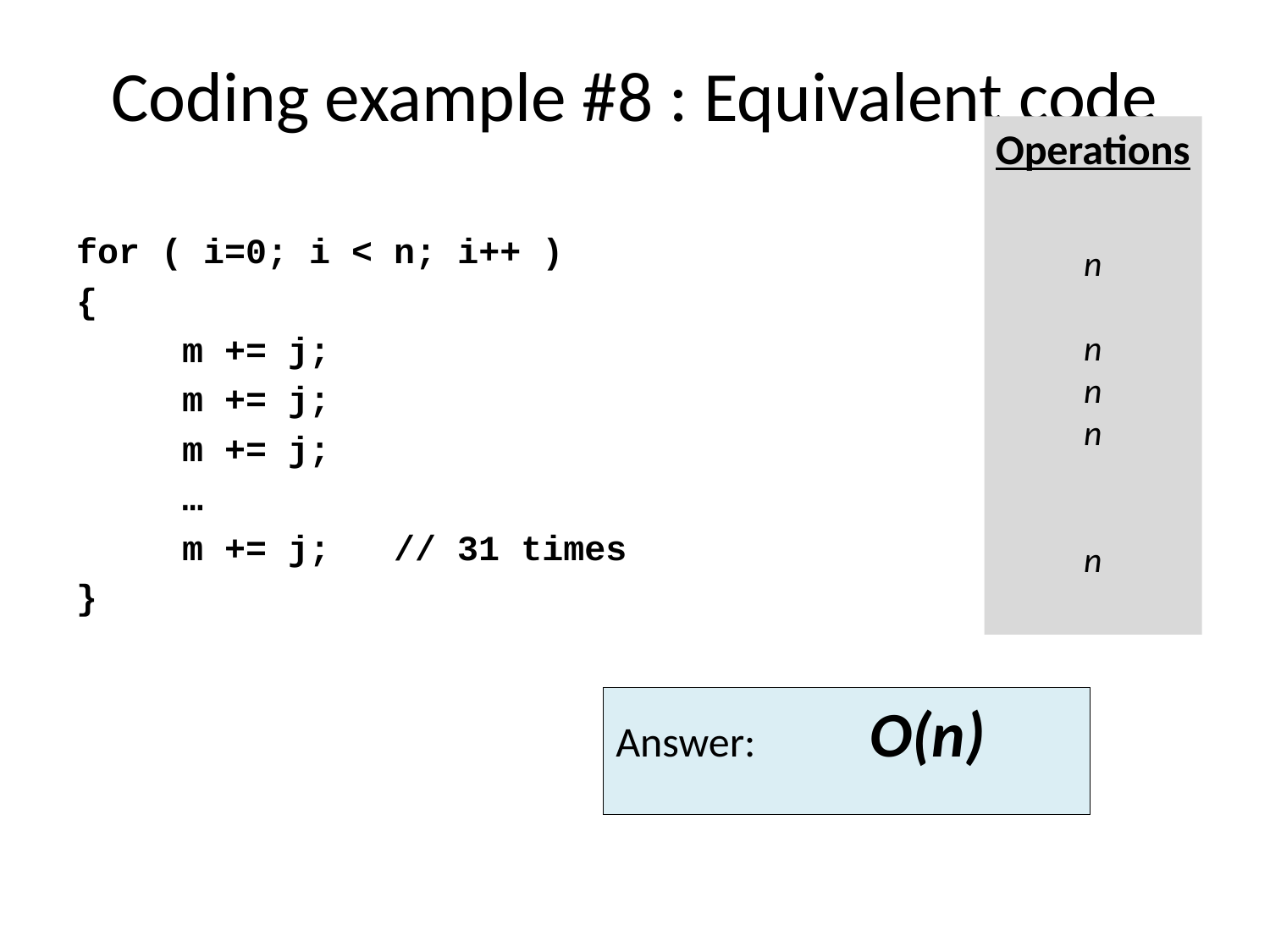

# Coding example #8 : Equivalent code
Operations

n

n
n
n

n
for ( i=0; i < n; i++ )
{
     m += j;
     m += j;
     m += j;
     …
     m += j;   // 31 times
}
Answer:	O(n)